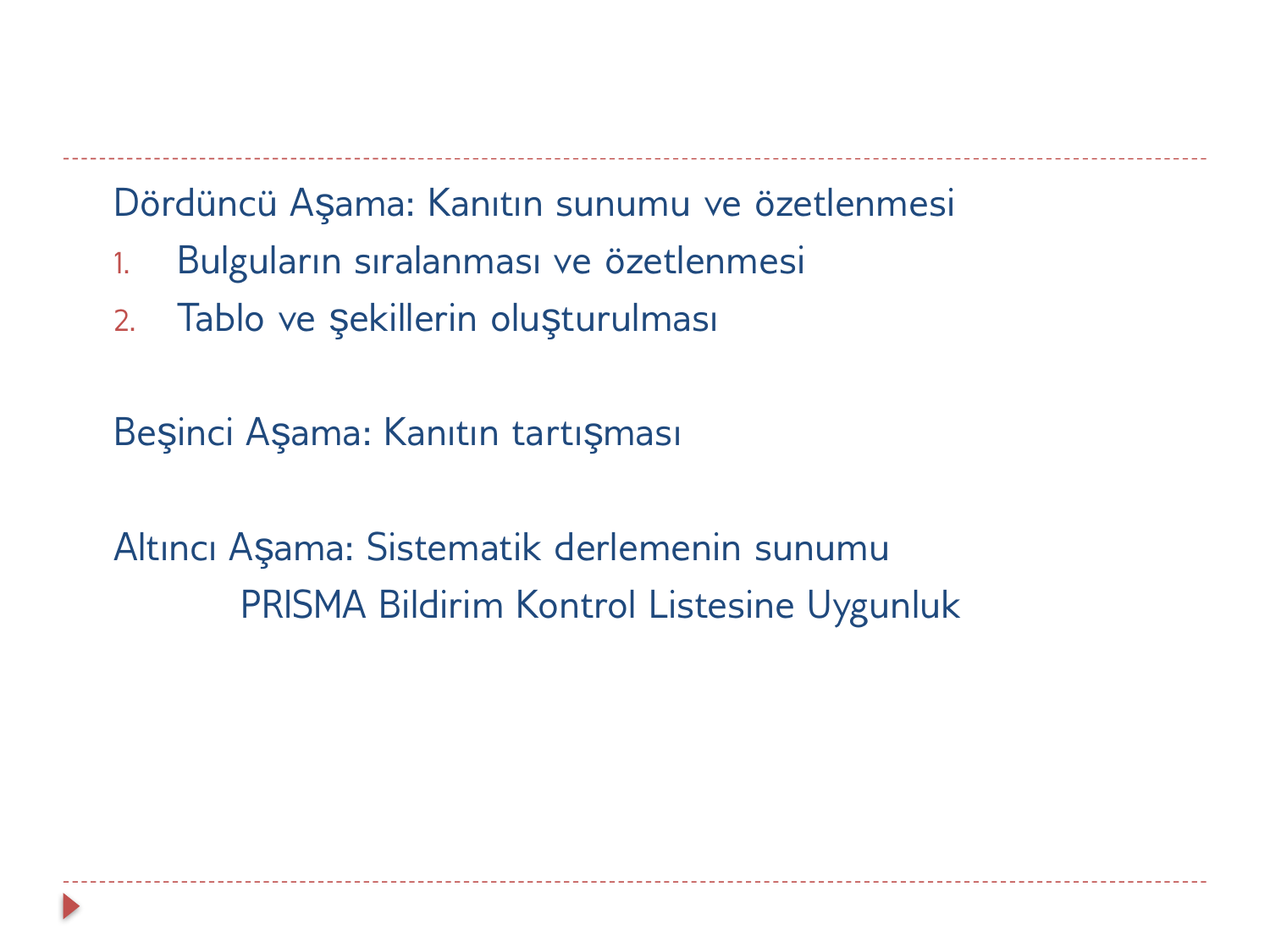

Dördüncü Aşama: Kanıtın sunumu ve özetlenmesi
Bulguların sıralanması ve özetlenmesi
Tablo ve şekillerin oluşturulması

Beşinci Aşama: Kanıtın tartışması

Altıncı Aşama: Sistematik derlemenin sunumu
	PRISMA Bildirim Kontrol Listesine Uygunluk